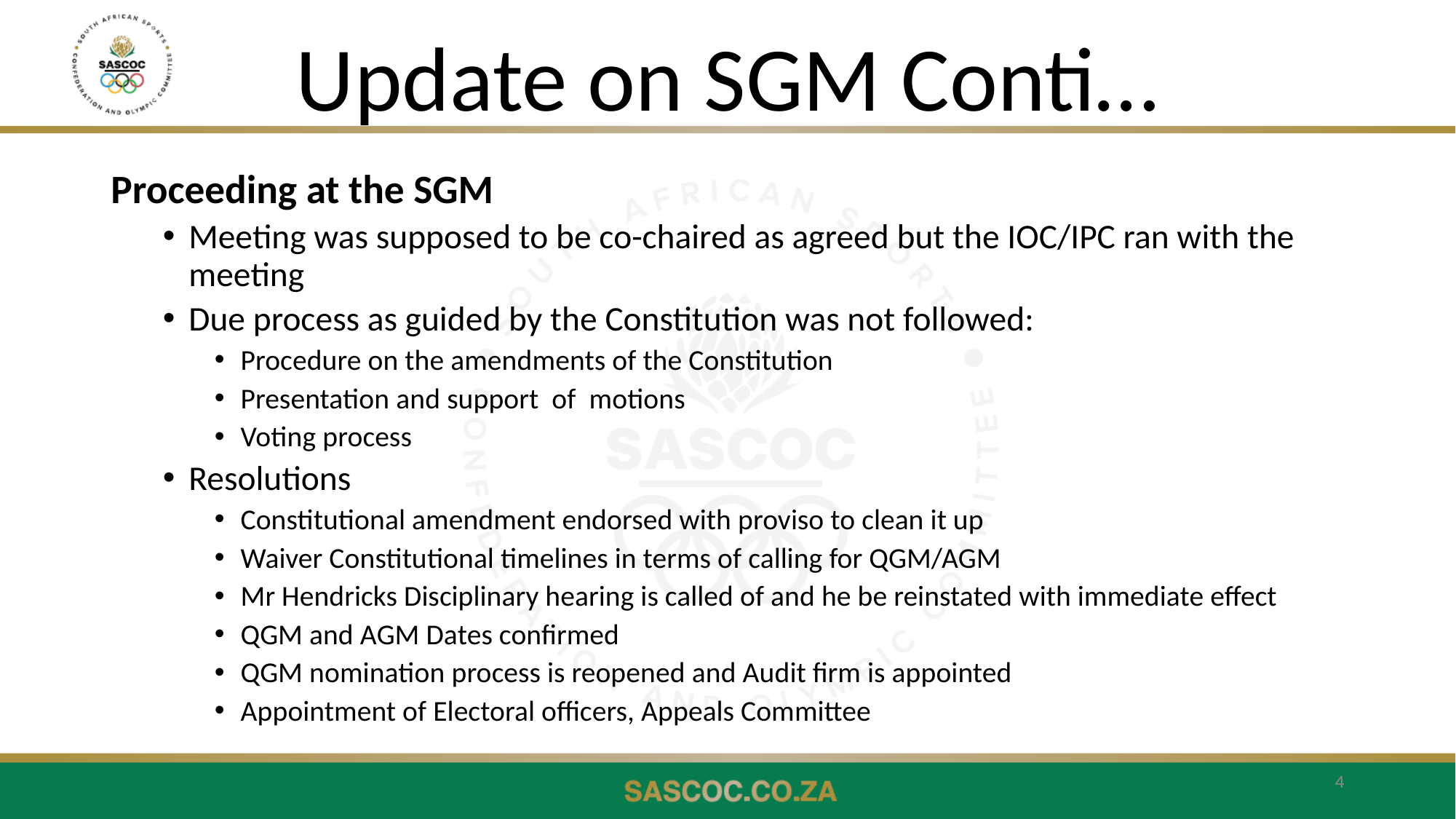

# Update on SGM Conti…
Proceeding at the SGM
Meeting was supposed to be co-chaired as agreed but the IOC/IPC ran with the meeting
Due process as guided by the Constitution was not followed:
Procedure on the amendments of the Constitution
Presentation and support  of  motions
Voting process
Resolutions
Constitutional amendment endorsed with proviso to clean it up
Waiver Constitutional timelines in terms of calling for QGM/AGM
Mr Hendricks Disciplinary hearing is called of and he be reinstated with immediate effect
QGM and AGM Dates confirmed
QGM nomination process is reopened and Audit firm is appointed
Appointment of Electoral officers, Appeals Committee

4